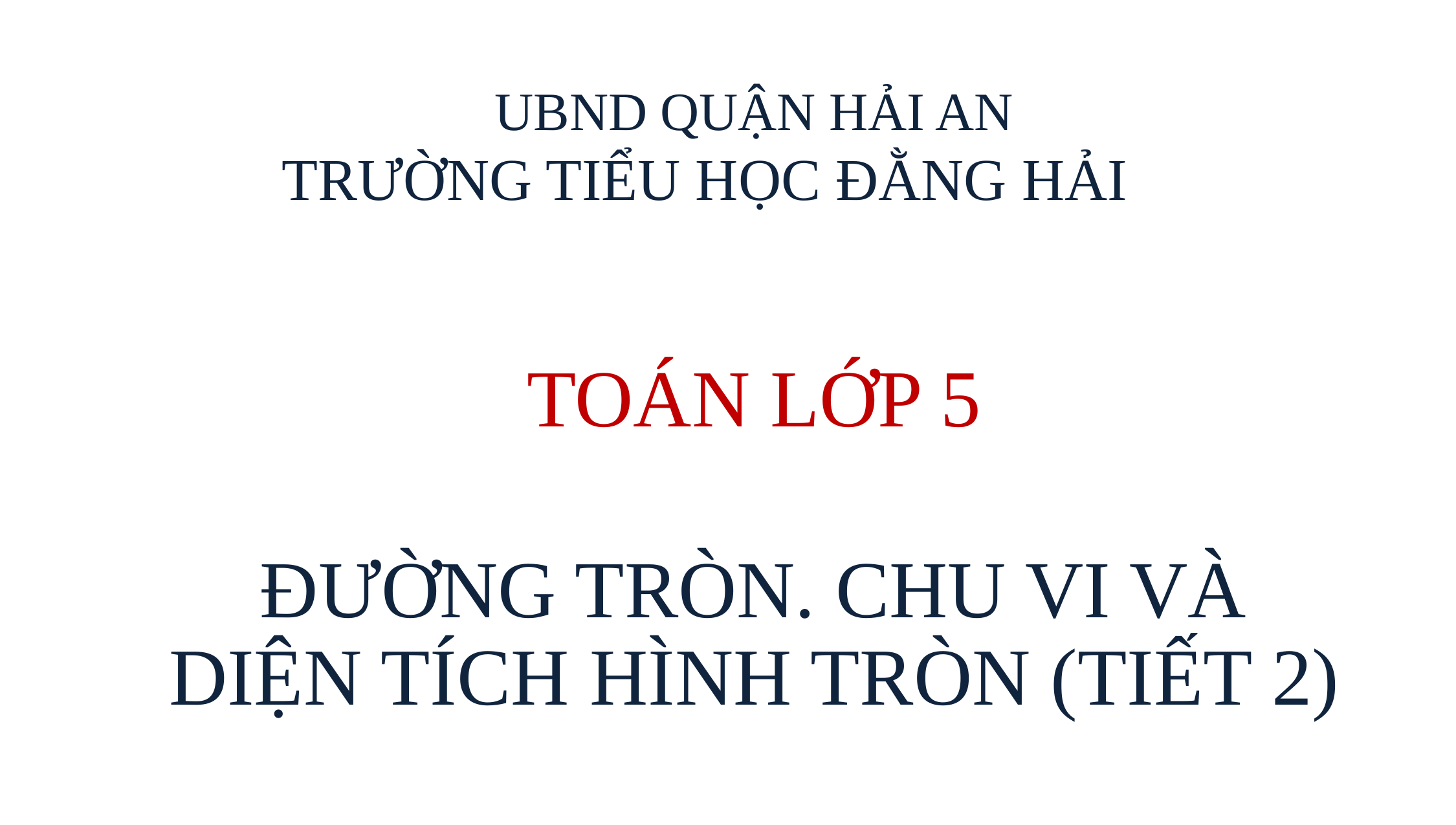

UBND QUẬN HẢI AN
TRƯỜNG TIỂU HỌC ĐẰNG HẢI
TOÁN LỚP 5
 ĐƯỜNG TRÒN. CHU VI VÀ
DIỆN TÍCH HÌNH TRÒN (TIẾT 2)